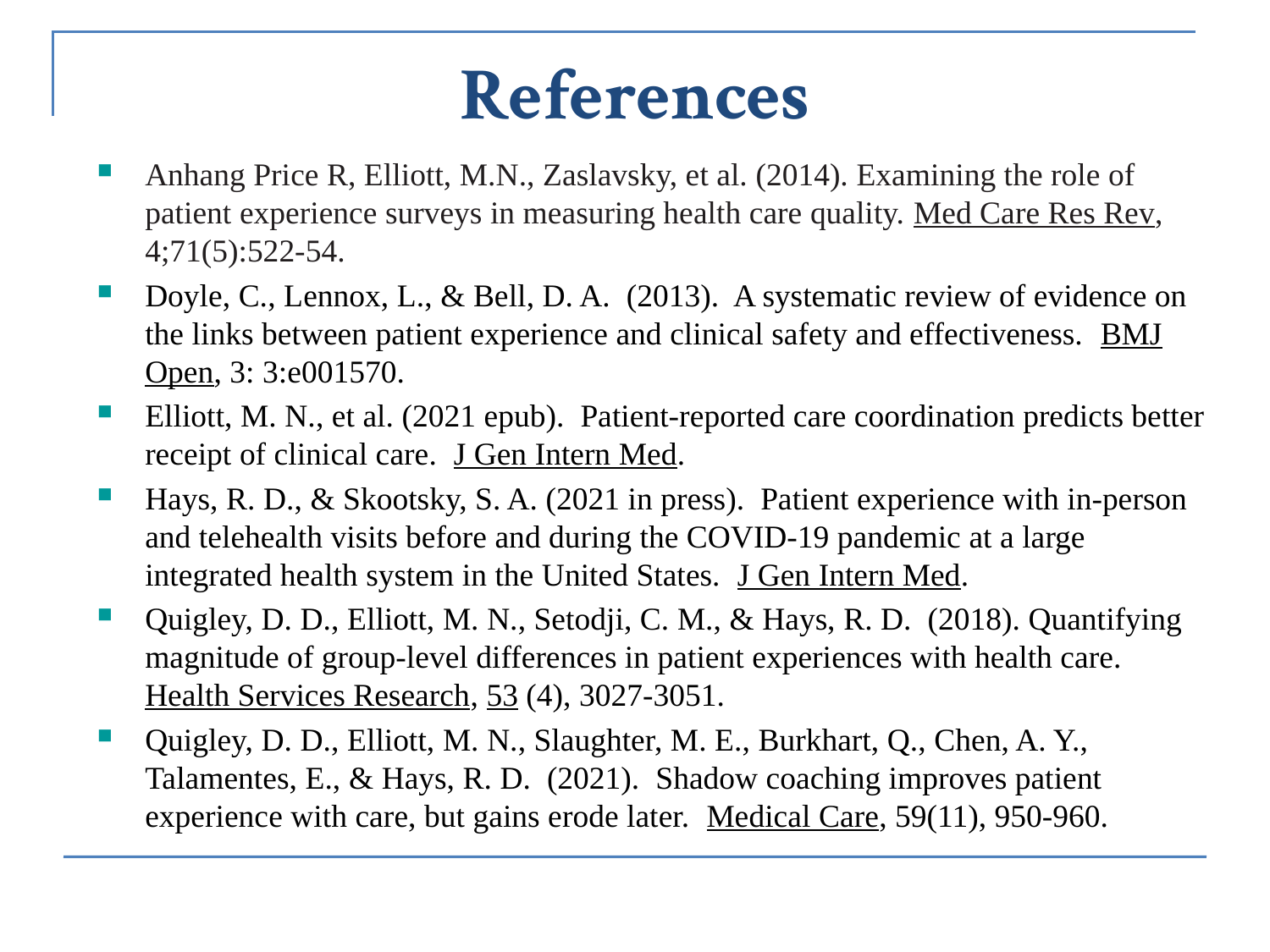

# References
Anhang Price R, Elliott, M.N., Zaslavsky, et al. (2014). Examining the role of patient experience surveys in measuring health care quality. Med Care Res Rev,  4;71(5):522-54.
Doyle, C., Lennox, L., & Bell, D. A.  (2013).  A systematic review of evidence on the links between patient experience and clinical safety and effectiveness.  BMJ Open, 3: 3:e001570.
Elliott, M. N., et al. (2021 epub).  Patient-reported care coordination predicts better receipt of clinical care.  J Gen Intern Med.
Hays, R. D., & Skootsky, S. A. (2021 in press).  Patient experience with in-person and telehealth visits before and during the COVID-19 pandemic at a large integrated health system in the United States.  J Gen Intern Med.
Quigley, D. D., Elliott, M. N., Setodji, C. M., & Hays, R. D.  (2018). Quantifying magnitude of group-level differences in patient experiences with health care.  Health Services Research, 53 (4), 3027-3051.
Quigley, D. D., Elliott, M. N., Slaughter, M. E., Burkhart, Q., Chen, A. Y., Talamentes, E., & Hays, R. D.  (2021).  Shadow coaching improves patient experience with care, but gains erode later.  Medical Care, 59(11), 950-960.